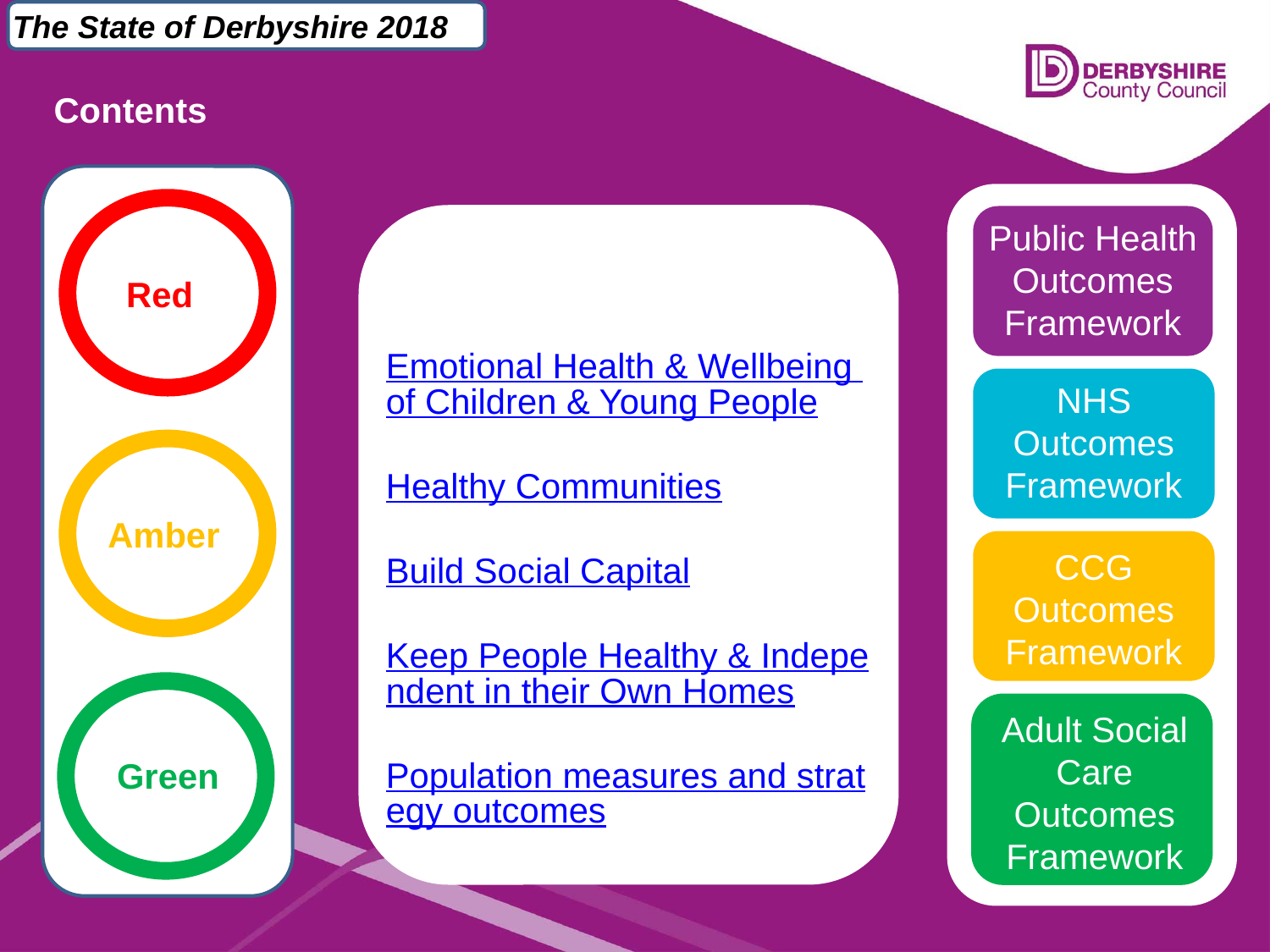

The State of Derbyshire 2018

# Contents

POF

Red

Amber

Green

Public Health Outcomes Framework
Emotional Health & Wellbeing of Children & Young People

Healthy Communities

Build Social Capital

Keep People Healthy & Independent in their Own Homes

Population measures and strategy outcomes

NHS Outcomes Framework

CCG Outcomes Framework

Adult Social Care Outcomes Framework